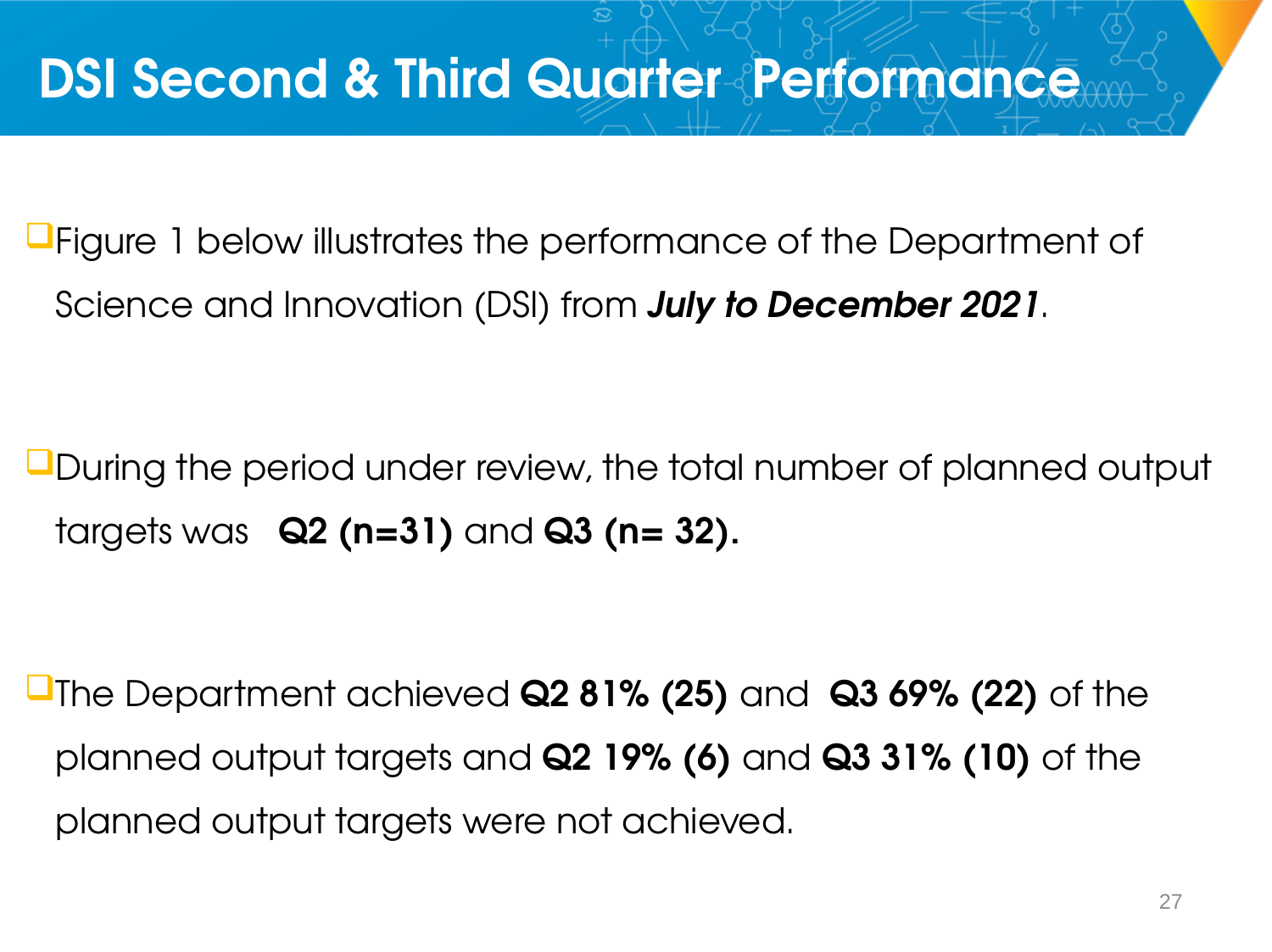

# DSI Second & Third Quarter  Performance

Figure 1 below illustrates the performance of the Department of Science and Innovation (DSI) from July to December 2021.

During the period under review, the total number of planned output targets was   Q2 (n=31) and Q3 (n= 32).

The Department achieved Q2 81% (25) and  Q3 69% (22) of the planned output targets and Q2 19% (6) and Q3 31% (10) of the planned output targets were not achieved.

27